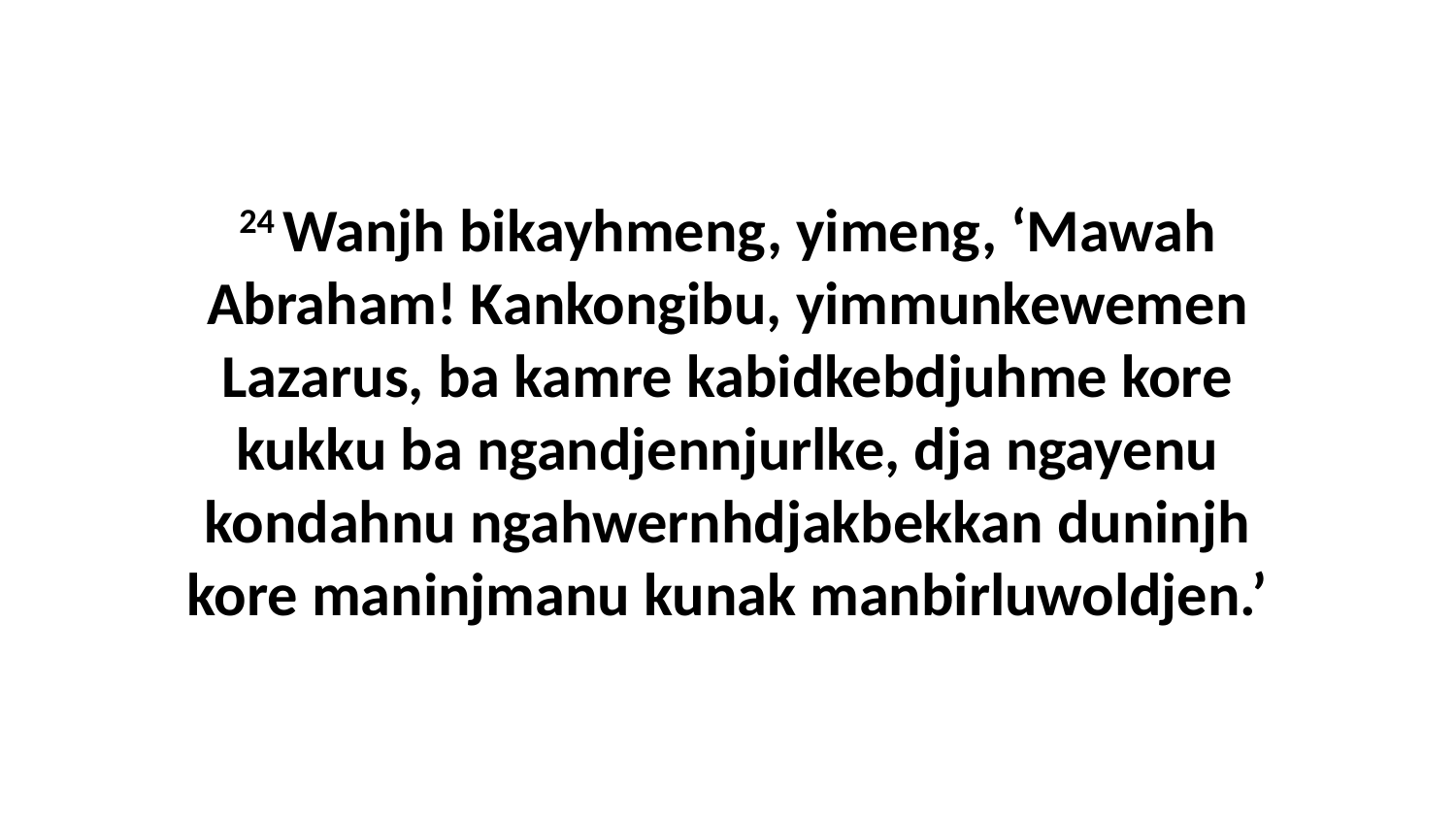

24 Wanjh bikayhmeng, yimeng, ‘Mawah Abraham! Kankongibu, yimmunkewemen Lazarus, ba kamre kabidkebdjuhme kore kukku ba ngandjennjurlke, dja ngayenu kondahnu ngahwernhdjakbekkan duninjh kore maninjmanu kunak manbirluwoldjen.’